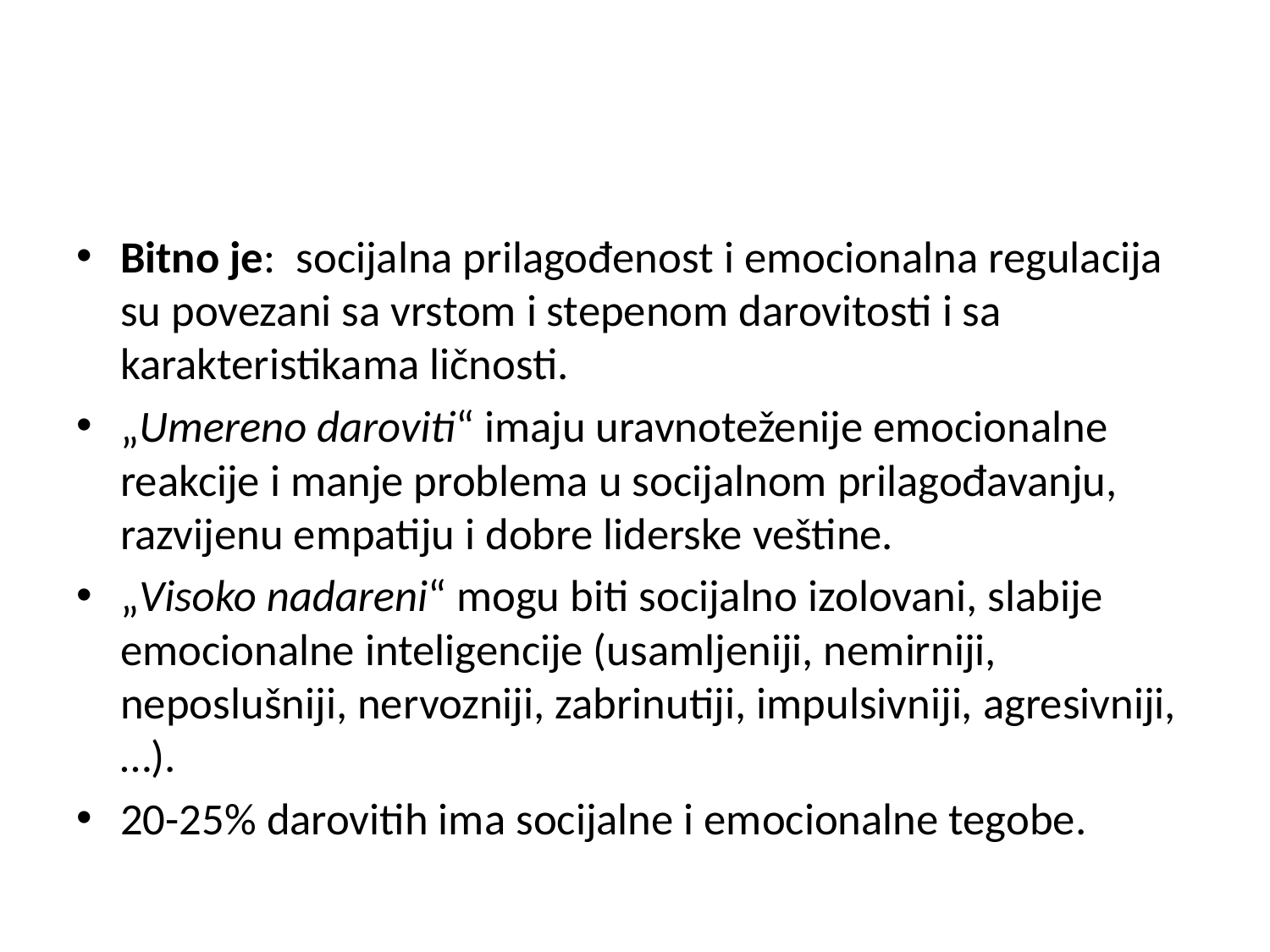

#
Bitno je:  socijalna prilagođenost i emocionalna regulacija su povezani sa vrstom i stepenom darovitosti i sa karakteristikama ličnosti.
„Umereno daroviti“ imaju uravnoteženije emocionalne reakcije i manje problema u socijalnom prilagođavanju, razvijenu empatiju i dobre liderske veštine.
„Visoko nadareni“ mogu biti socijalno izolovani, slabije emocionalne inteligencije (usamljeniji, nemirniji, neposlušniji, nervozniji, zabrinutiji, impulsivniji, agresivniji,…).
20-25% darovitih ima socijalne i emocionalne tegobe.